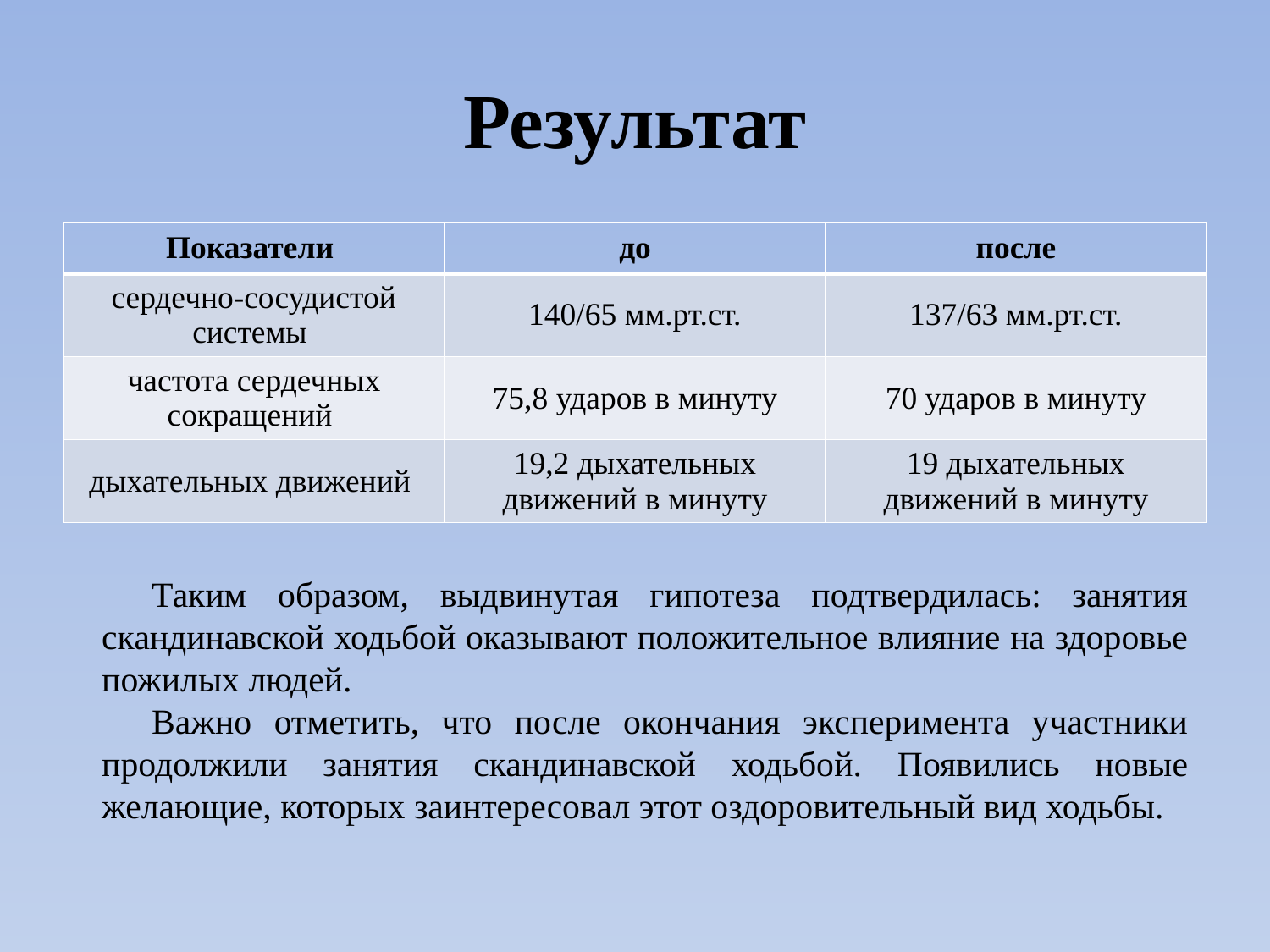

# Результат
| Показатели | до | после |
| --- | --- | --- |
| сердечно-сосудистой системы | 140/65 мм.рт.ст. | 137/63 мм.рт.ст. |
| частота сердечных сокращений | 75,8 ударов в минуту | 70 ударов в минуту |
| дыхательных движений | 19,2 дыхательных движений в минуту | 19 дыхательных движений в минуту |
Таким образом, выдвинутая гипотеза подтвердилась: занятия скандинавской ходьбой оказывают положительное влияние на здоровье пожилых людей.
Важно отметить, что после окончания эксперимента участники продолжили занятия скандинавской ходьбой. Появились новые желающие, которых заинтересовал этот оздоровительный вид ходьбы.